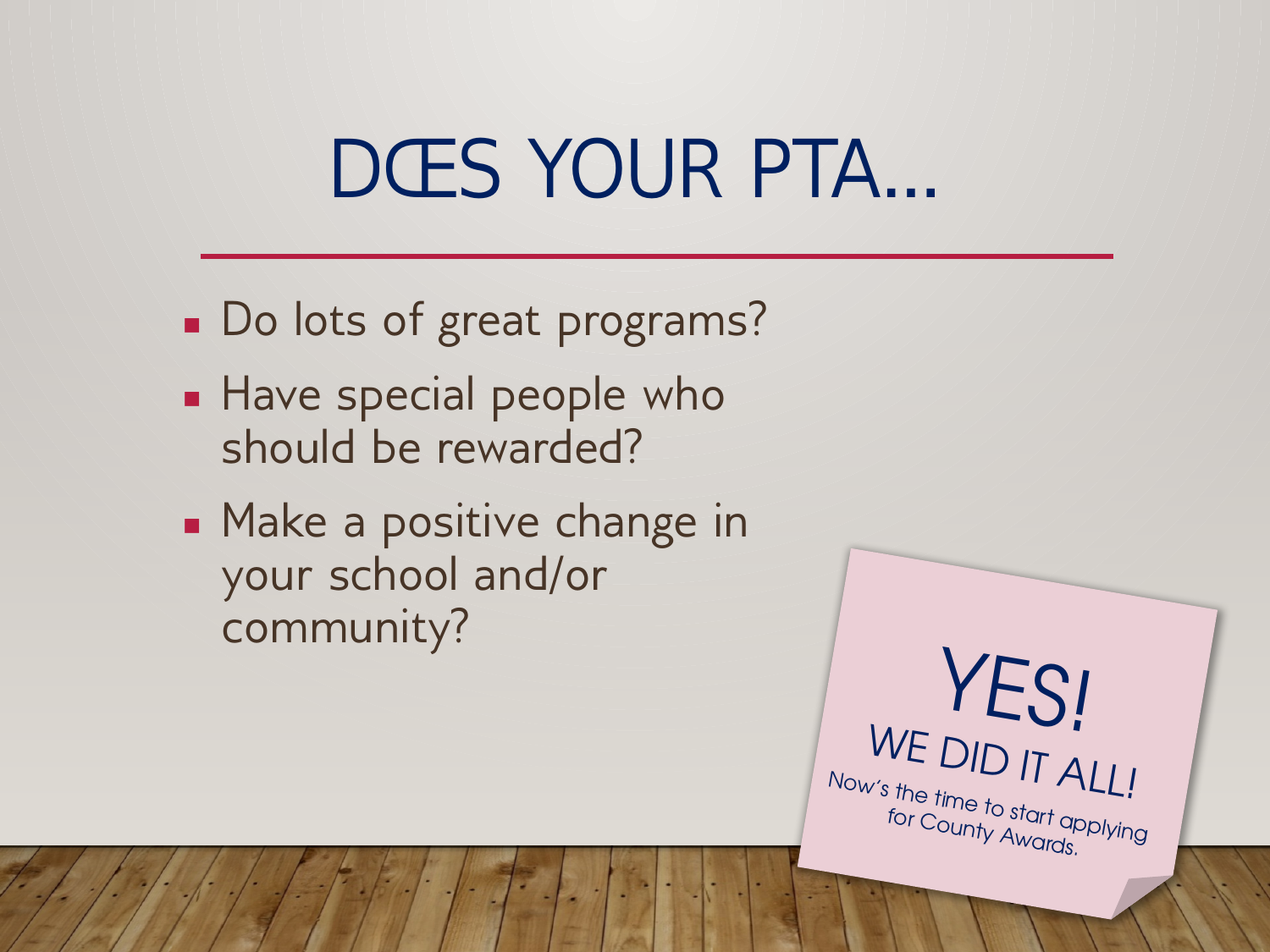

# Does your PTA…
Do lots of great programs?
Have special people who should be rewarded?
Make a positive change in your school and/or community?
YES!
WE DID IT ALL!
Now’s the time to start applying for County Awards.